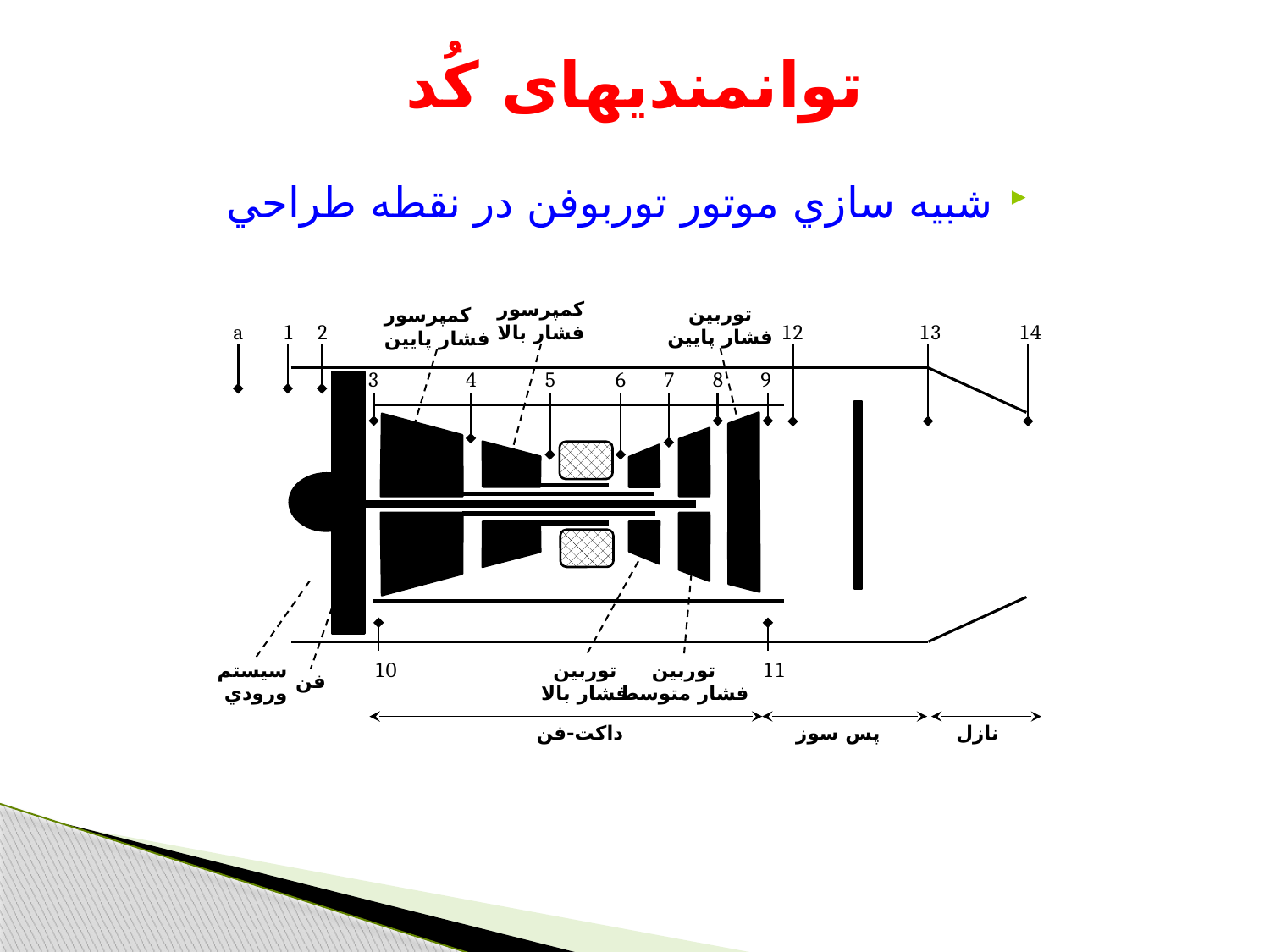

# توانمندیهای کُد
شبيه سازي موتور توربوفن در نقطه طراحي

كمپرسور
فشار بالا
توربين
فشار پايين
كمپرسور
فشار پايين
a
1
2
13
14
12
3
4
5
6
7
8
9

10
11
سيستم
ورودي
توربين
فشار بالا
توربين
فشار متوسط
فن
داكت-فن
پس سوز
نازل